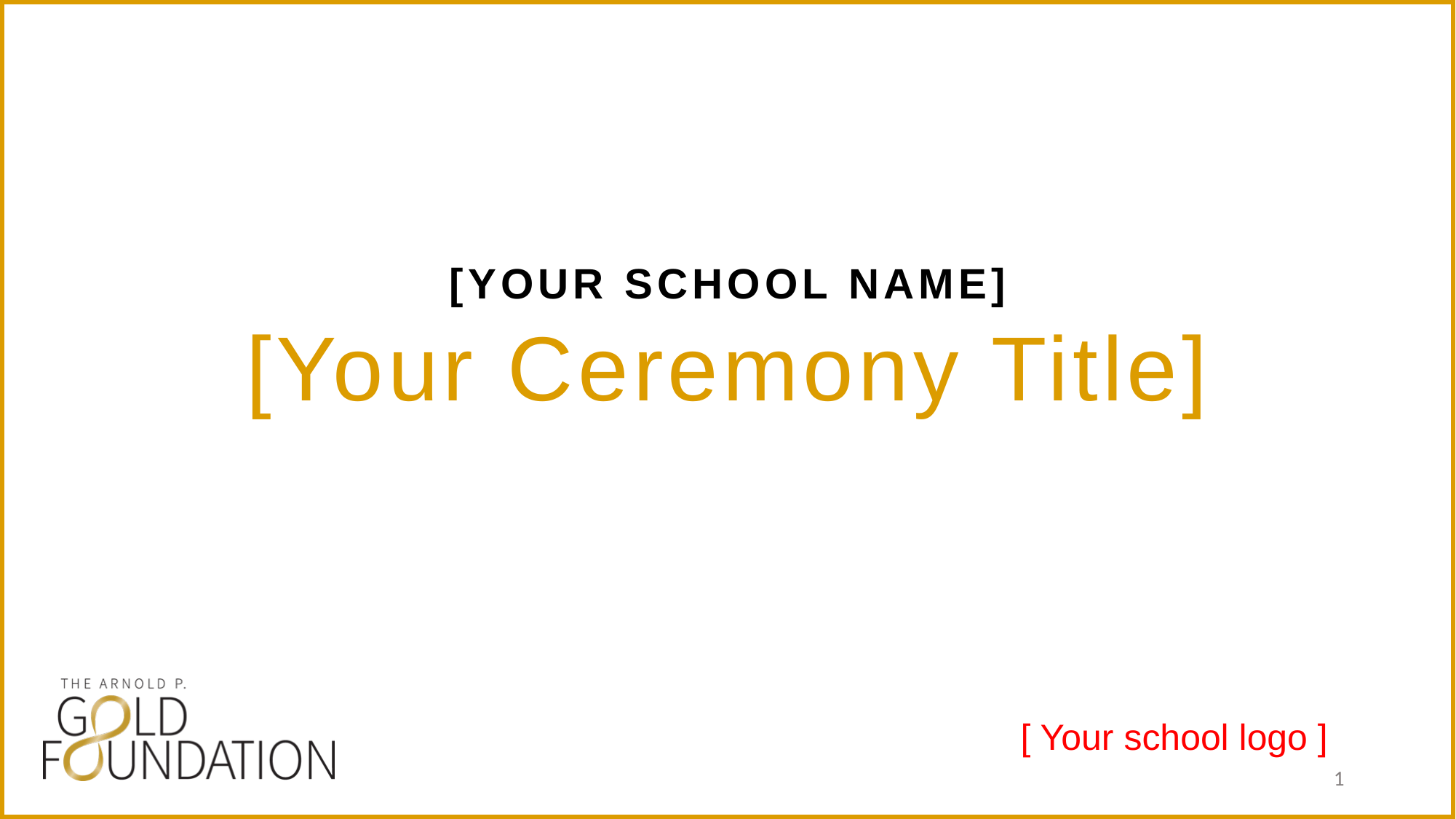

[your school name]
[Your Ceremony Title]

[ Your school logo ]
1